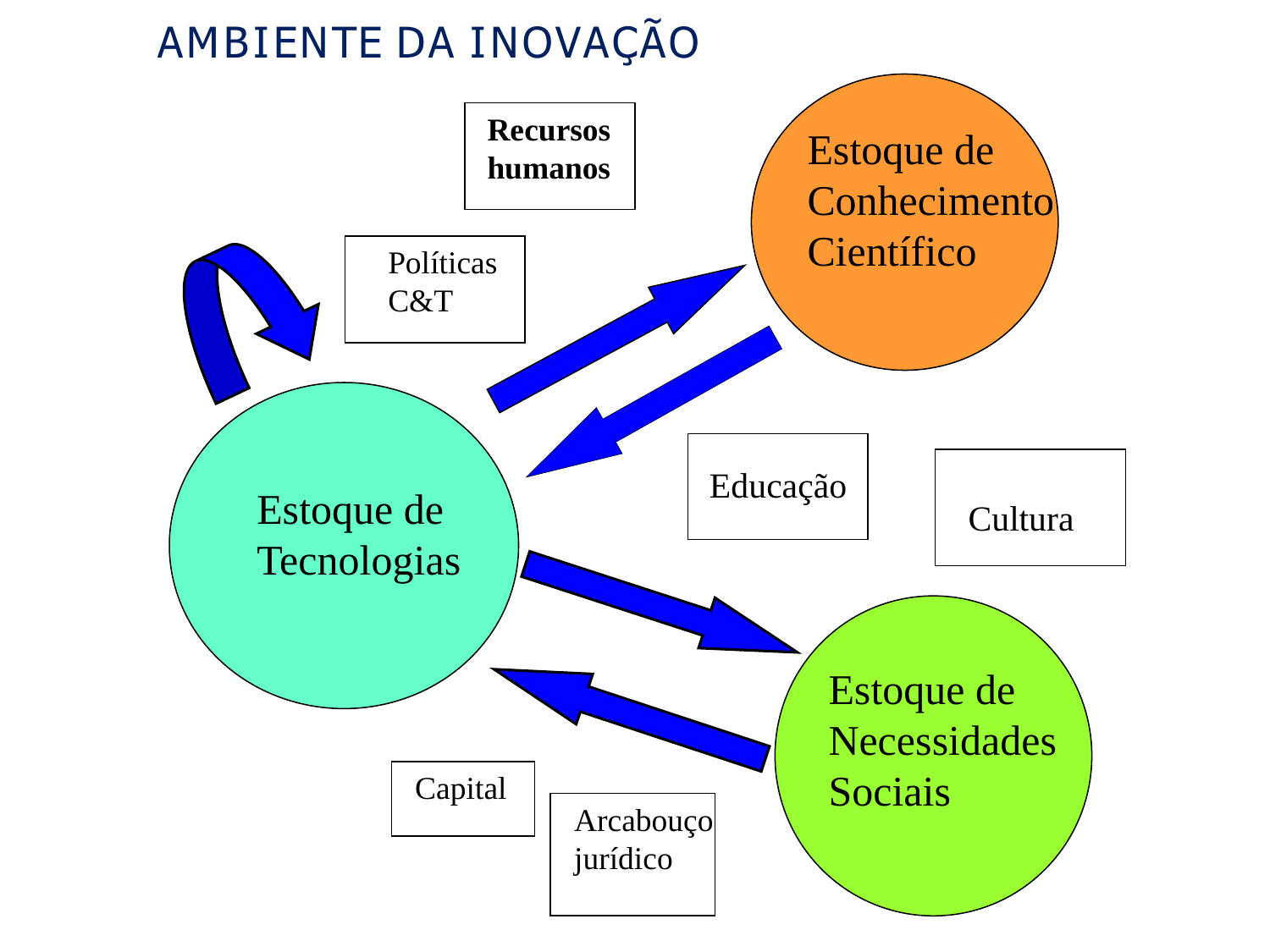

AMBIENTE DA INOVAÇÃO

Recursos
humanos
Estoque de
Conhecimento
Científico

Políticas
C&T

Educação
Estoque de
Tecnologias
Cultura

Estoque de
Necessidades
Sociais

Capital

Arcabouço
jurídico